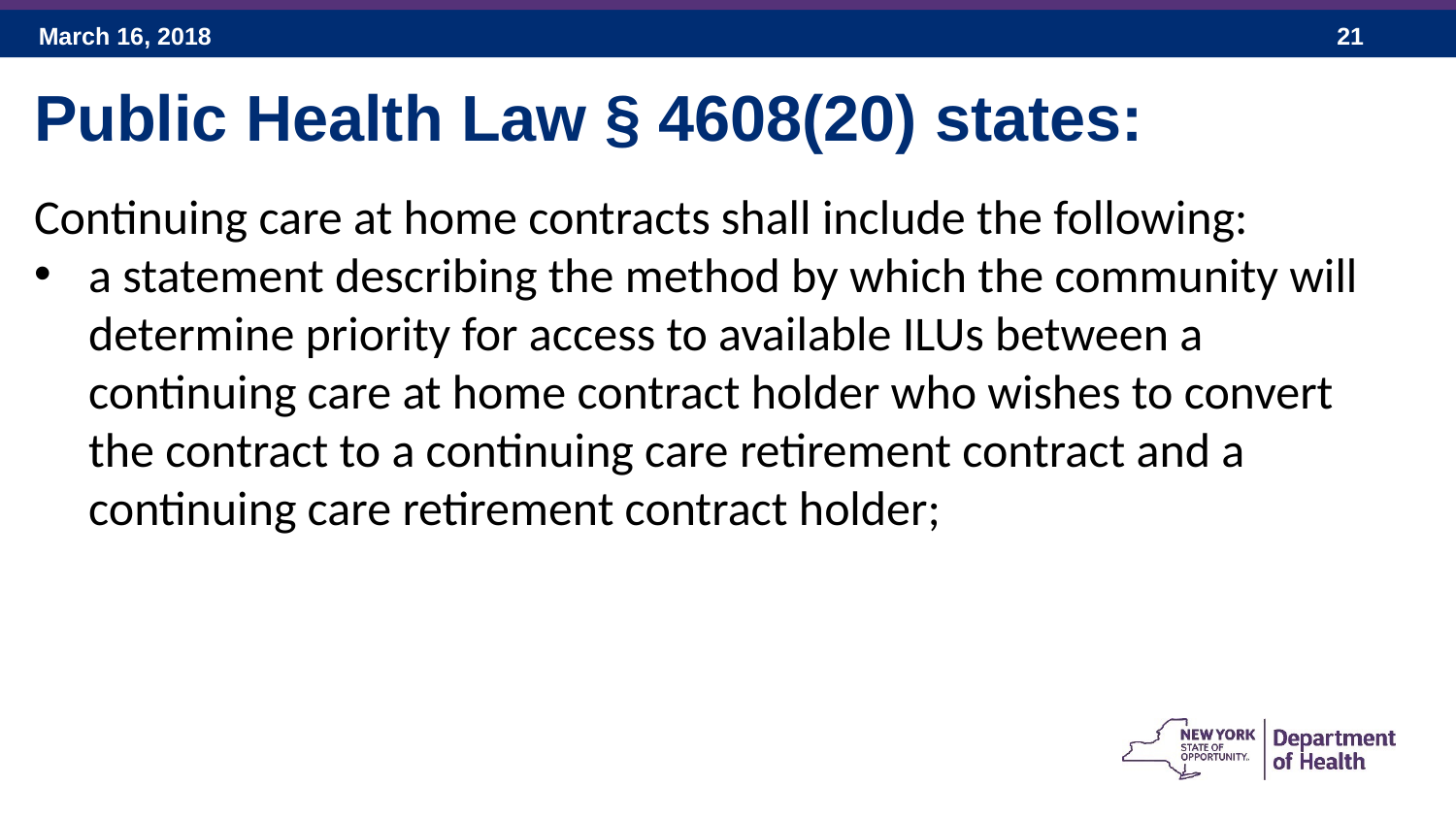

Public Health Law § 4608(20) states:
Continuing care at home contracts shall include the following:
a statement describing the method by which the community will determine priority for access to available ILUs between a continuing care at home contract holder who wishes to convert the contract to a continuing care retirement contract and a continuing care retirement contract holder;